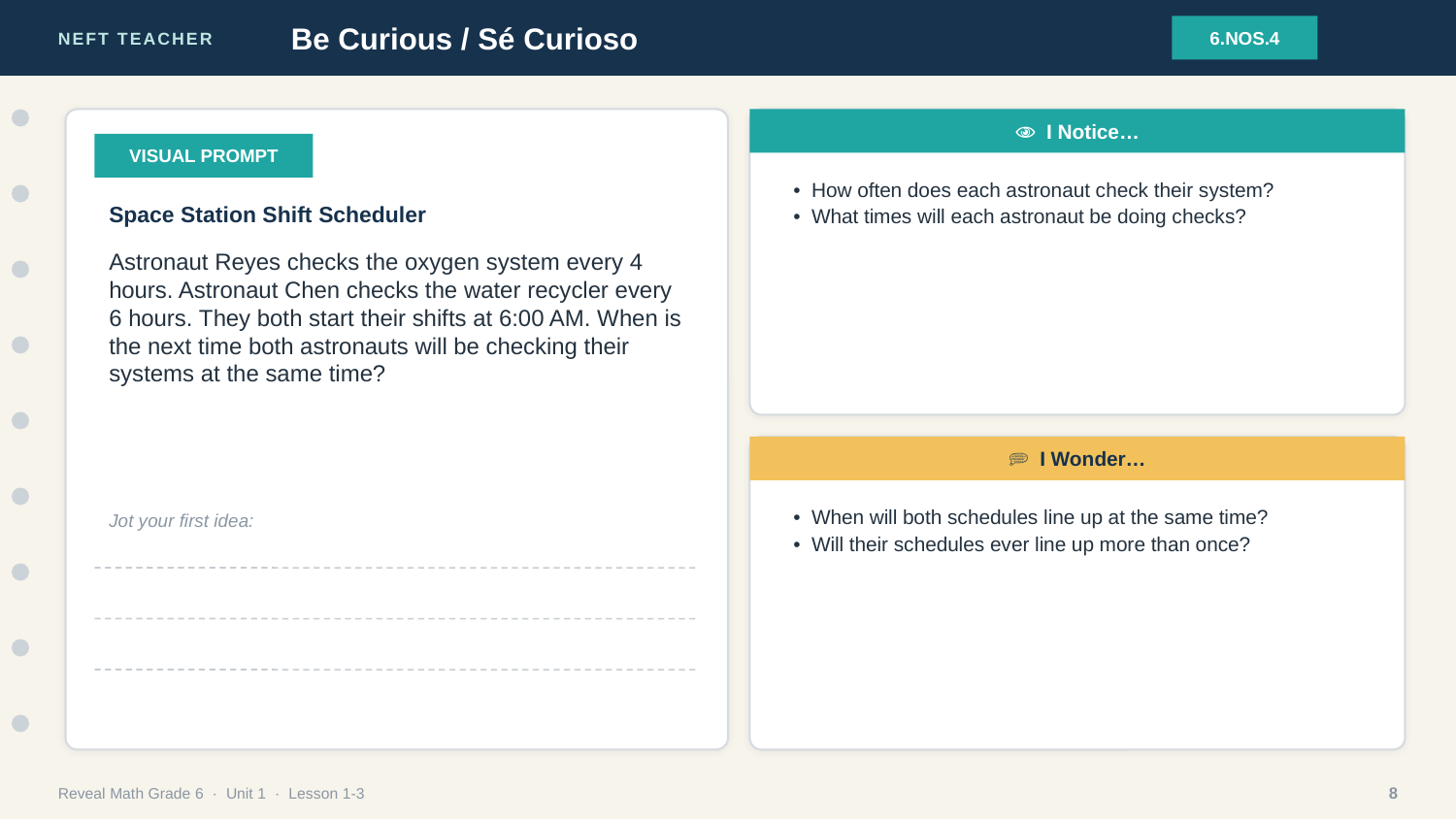

NEFT TEACHER
Be Curious / Sé Curioso
6.NOS.4

👁  I Notice…
VISUAL PROMPT
•  How often does each astronaut check their system?
•  What times will each astronaut be doing checks?

Space Station Shift Scheduler
Astronaut Reyes checks the oxygen system every 4 hours. Astronaut Chen checks the water recycler every 6 hours. They both start their shifts at 6:00 AM. When is the next time both astronauts will be checking their systems at the same time?

💭  I Wonder…

•  When will both schedules line up at the same time?
•  Will their schedules ever line up more than once?
Jot your first idea:

Reveal Math Grade 6  ·  Unit 1  ·  Lesson 1-3
8